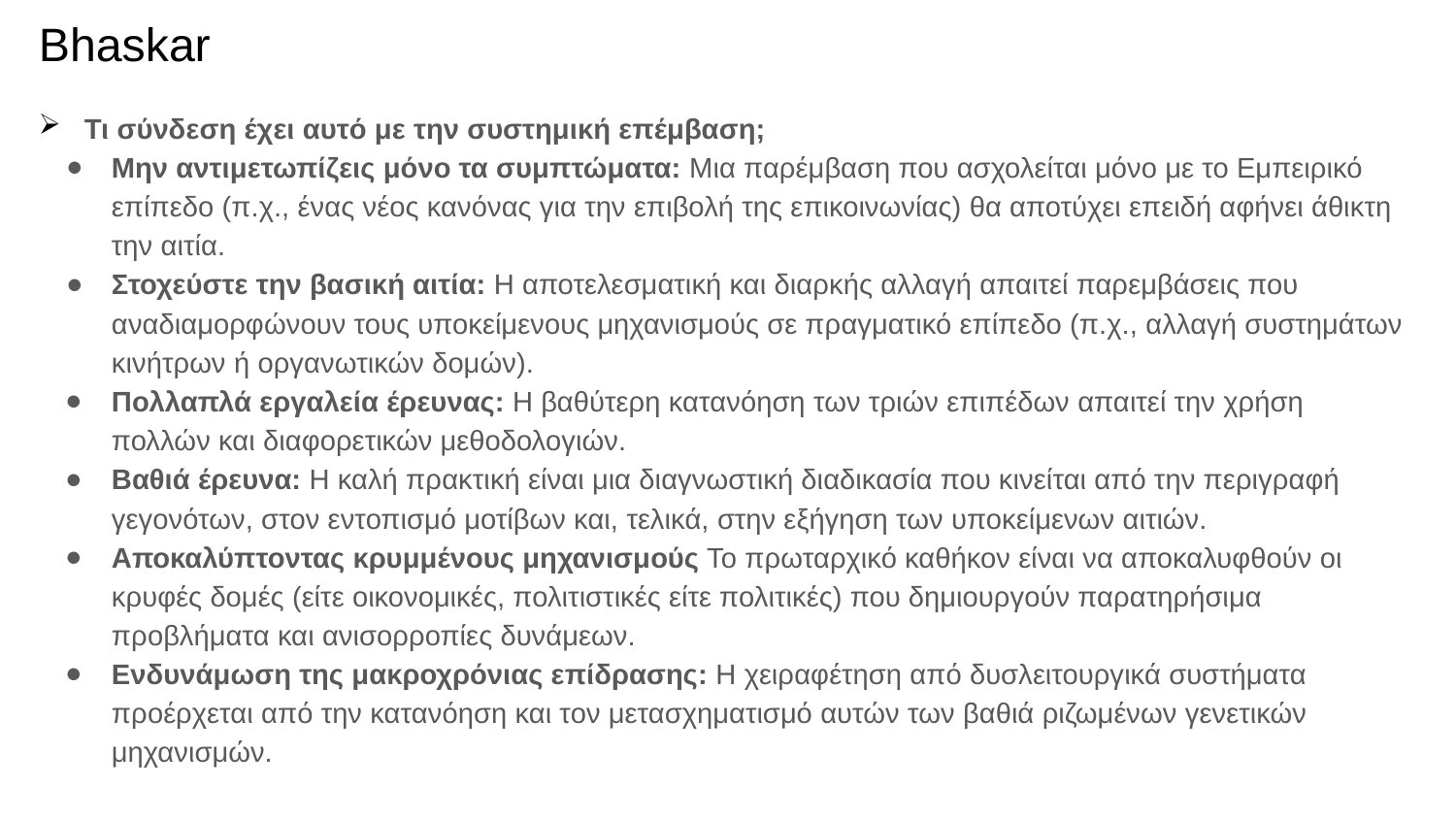

# Bhaskar
Τι σύνδεση έχει αυτό με την συστημική επέμβαση;
Μην αντιμετωπίζεις μόνο τα συμπτώματα: Μια παρέμβαση που ασχολείται μόνο με το Εμπειρικό επίπεδο (π.χ., ένας νέος κανόνας για την επιβολή της επικοινωνίας) θα αποτύχει επειδή αφήνει άθικτη την αιτία.
Στοχεύστε την βασική αιτία: Η αποτελεσματική και διαρκής αλλαγή απαιτεί παρεμβάσεις που αναδιαμορφώνουν τους υποκείμενους μηχανισμούς σε πραγματικό επίπεδο (π.χ., αλλαγή συστημάτων κινήτρων ή οργανωτικών δομών).
Πολλαπλά εργαλεία έρευνας: Η βαθύτερη κατανόηση των τριών επιπέδων απαιτεί την χρήση πολλών και διαφορετικών μεθοδολογιών.
Βαθιά έρευνα: Η καλή πρακτική είναι μια διαγνωστική διαδικασία που κινείται από την περιγραφή γεγονότων, στον εντοπισμό μοτίβων και, τελικά, στην εξήγηση των υποκείμενων αιτιών.
Αποκαλύπτοντας κρυμμένους μηχανισμούς Το πρωταρχικό καθήκον είναι να αποκαλυφθούν οι κρυφές δομές (είτε οικονομικές, πολιτιστικές είτε πολιτικές) που δημιουργούν παρατηρήσιμα προβλήματα και ανισορροπίες δυνάμεων.
Ενδυνάμωση της μακροχρόνιας επίδρασης: Η χειραφέτηση από δυσλειτουργικά συστήματα προέρχεται από την κατανόηση και τον μετασχηματισμό αυτών των βαθιά ριζωμένων γενετικών μηχανισμών.